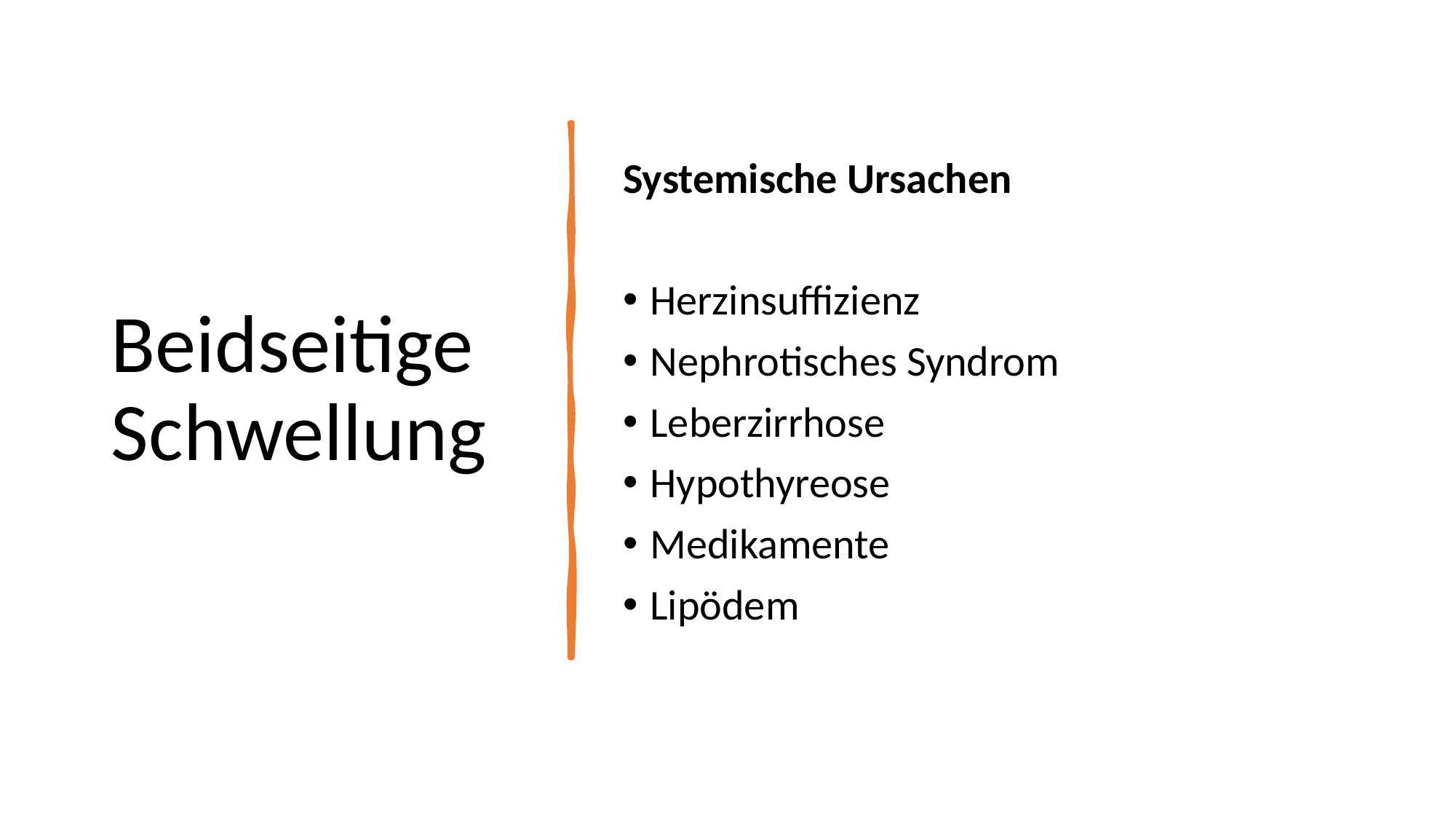

# Beidseitige Schwellung

Systemische Ursachen

Herzinsuffizienz
Nephrotisches Syndrom
Leberzirrhose
Hypothyreose
Medikamente
Lipödem